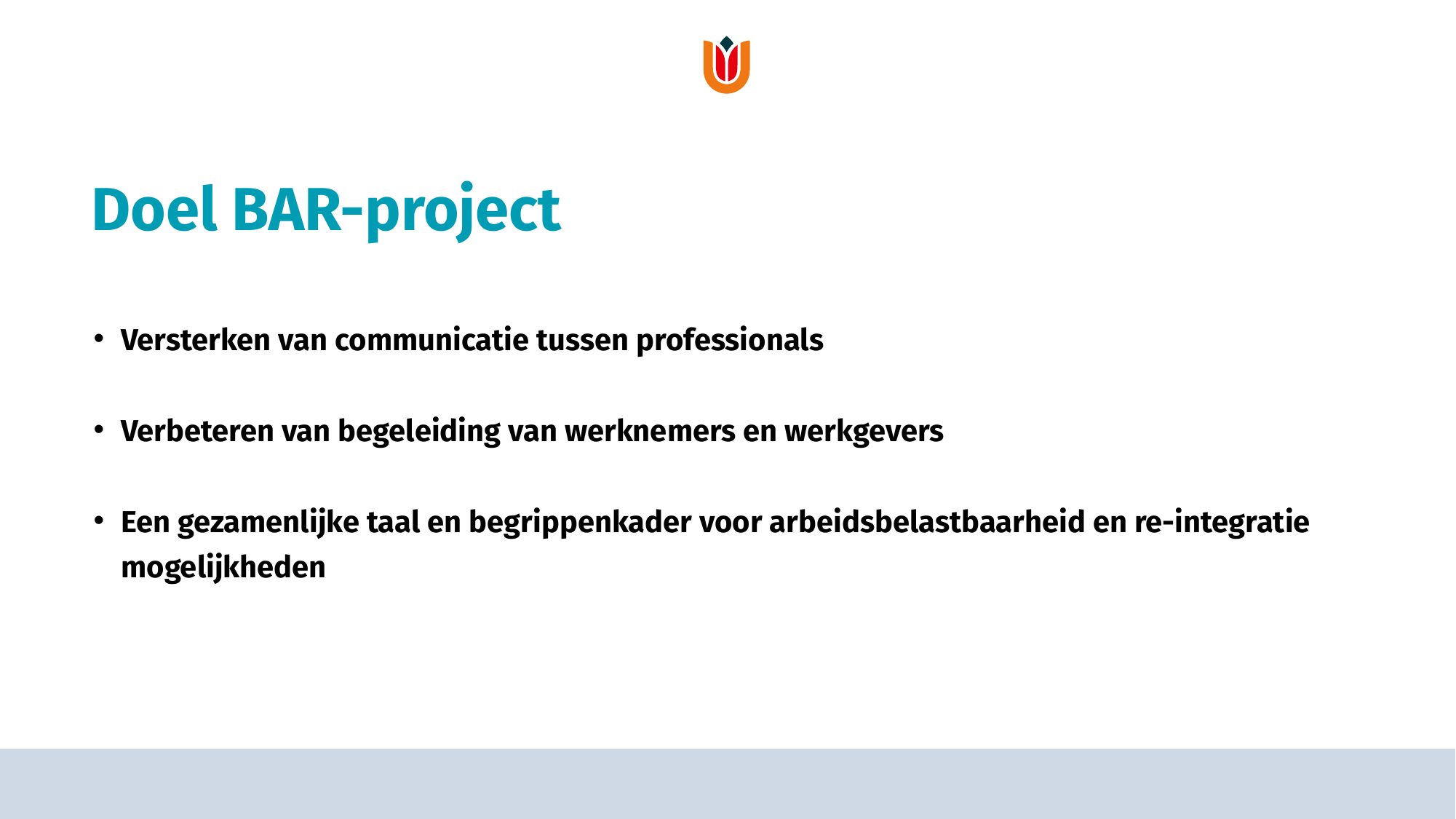

# Doel BAR-project

Versterken van communicatie tussen professionals

Verbeteren van begeleiding van werknemers en werkgevers

Een gezamenlijke taal en begrippenkader voor arbeidsbelastbaarheid en re-integratie mogelijkheden